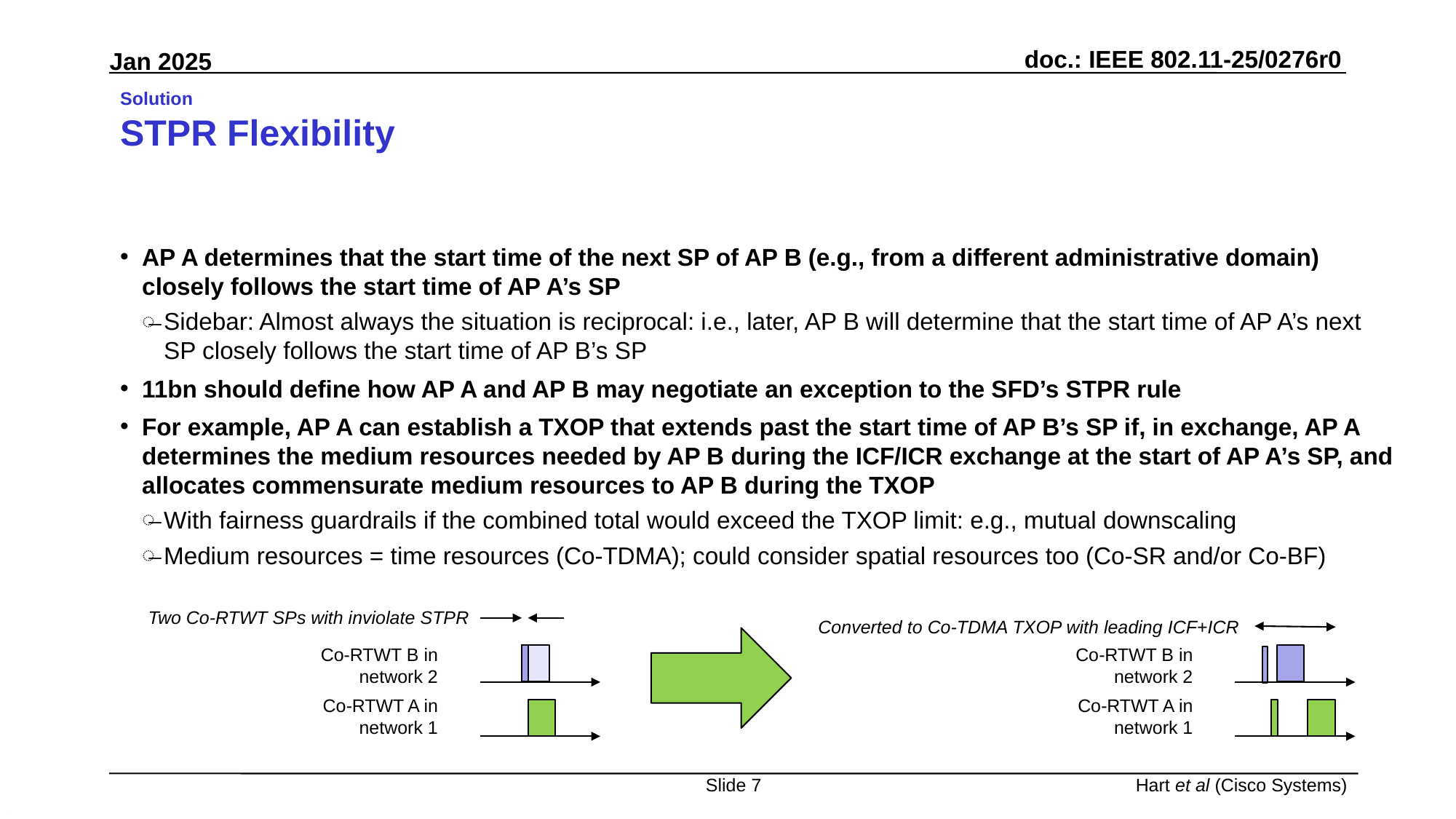

# Solution STPR Flexibility
AP A determines that the start time of the next SP of AP B (e.g., from a different administrative domain) closely follows the start time of AP A’s SP
Sidebar: Almost always the situation is reciprocal: i.e., later, AP B will determine that the start time of AP A’s next SP closely follows the start time of AP B’s SP
11bn should define how AP A and AP B may negotiate an exception to the SFD’s STPR rule
For example, AP A can establish a TXOP that extends past the start time of AP B’s SP if, in exchange, AP A determines the medium resources needed by AP B during the ICF/ICR exchange at the start of AP A’s SP, and allocates commensurate medium resources to AP B during the TXOP
With fairness guardrails if the combined total would exceed the TXOP limit: e.g., mutual downscaling
Medium resources = time resources (Co-TDMA); could consider spatial resources too (Co-SR and/or Co-BF)

Two Co-RTWT SPs with inviolate STPR
Converted to Co-TDMA TXOP with leading ICF+ICR

Co-RTWT B in network 2

Co-RTWT B in network 2

Co-RTWT A in network 1
Co-RTWT A in network 1

Slide 7
Hart et al (Cisco Systems)